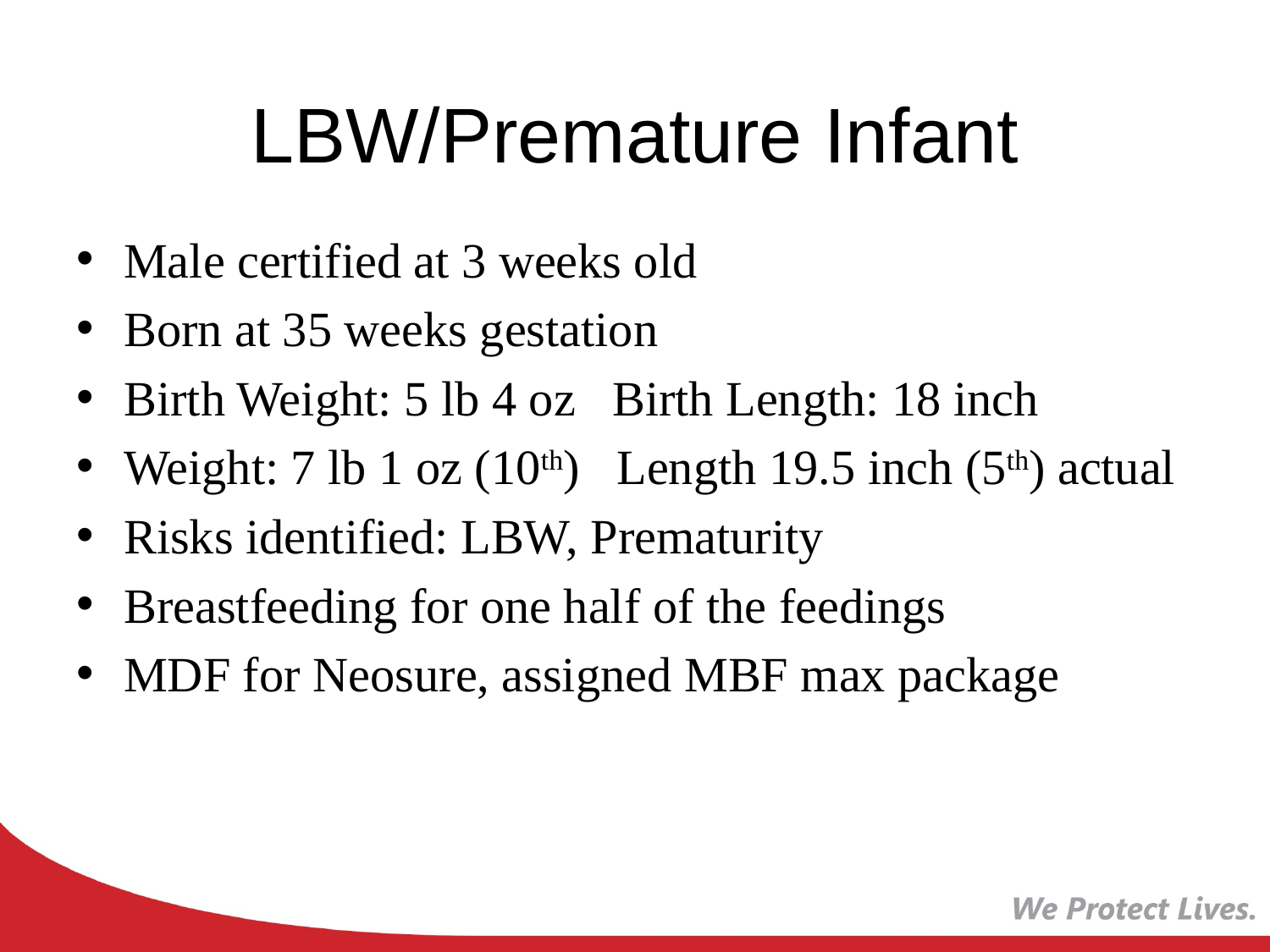

# LBW/Premature Infant
Male certified at 3 weeks old
Born at 35 weeks gestation
Birth Weight: 5 lb 4 oz   Birth Length: 18 inch
Weight: 7 lb 1 oz (10th)   Length 19.5 inch (5th) actual
Risks identified: LBW, Prematurity
Breastfeeding for one half of the feedings
MDF for Neosure, assigned MBF max package